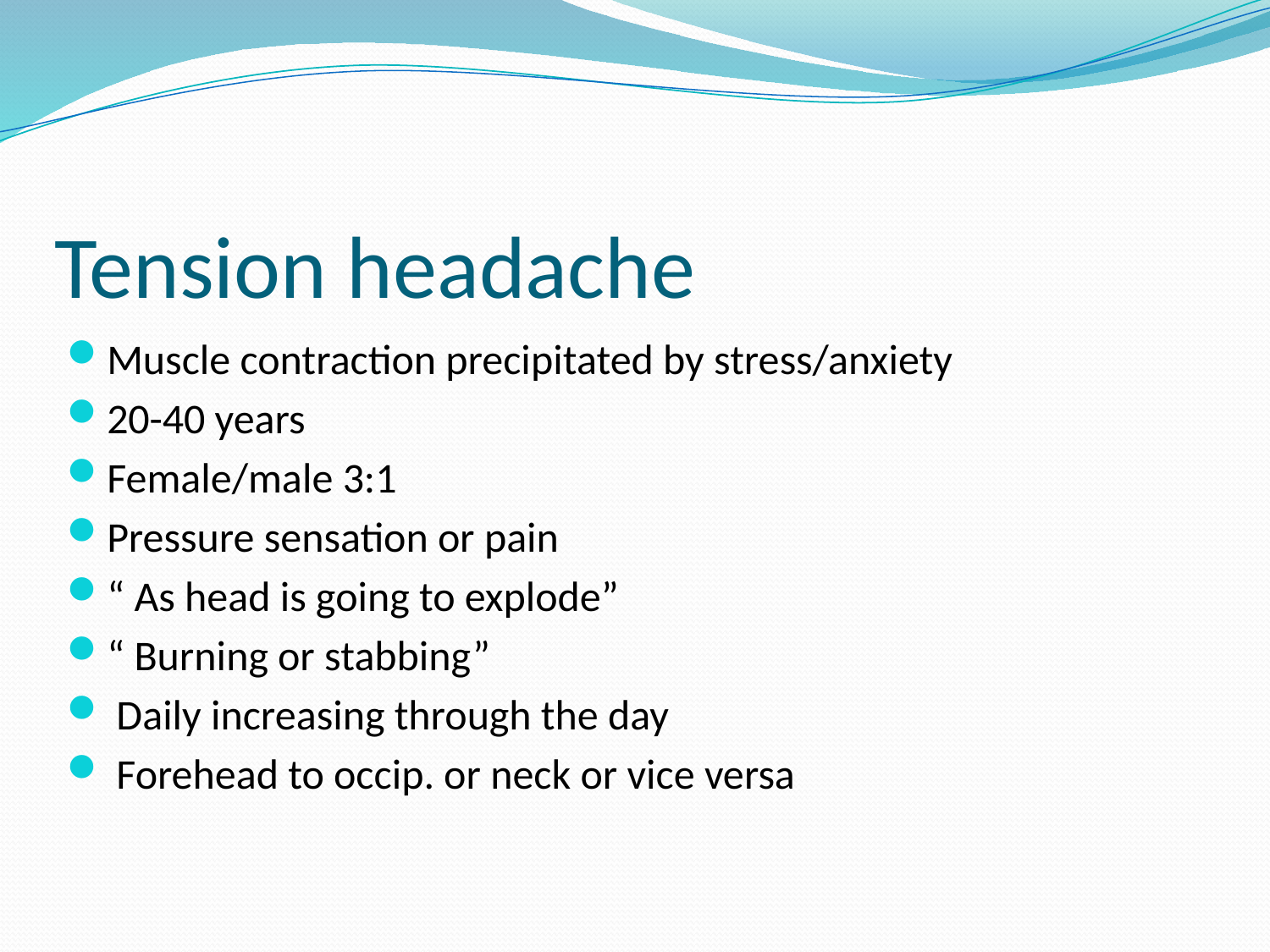

# Tension headache
Muscle contraction precipitated by stress/anxiety
20-40 years
Female/male 3:1
Pressure sensation or pain
“ As head is going to explode”
“ Burning or stabbing”
 Daily increasing through the day
 Forehead to occip. or neck or vice versa